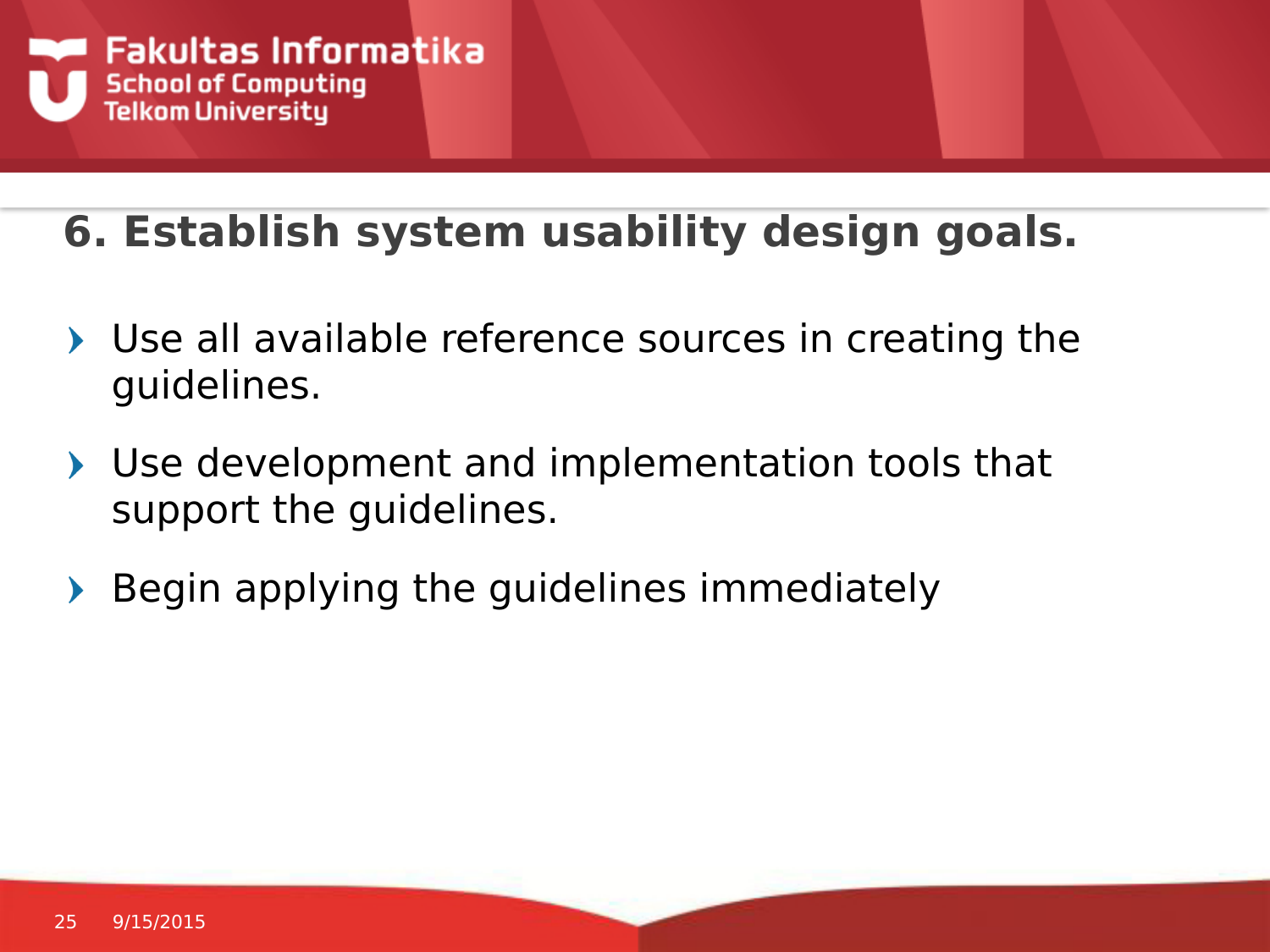

# 6. Establish system usability design goals.
Use all available reference sources in creating the guidelines.
Use development and implementation tools that support the guidelines.
Begin applying the guidelines immediately

25
9/15/2015